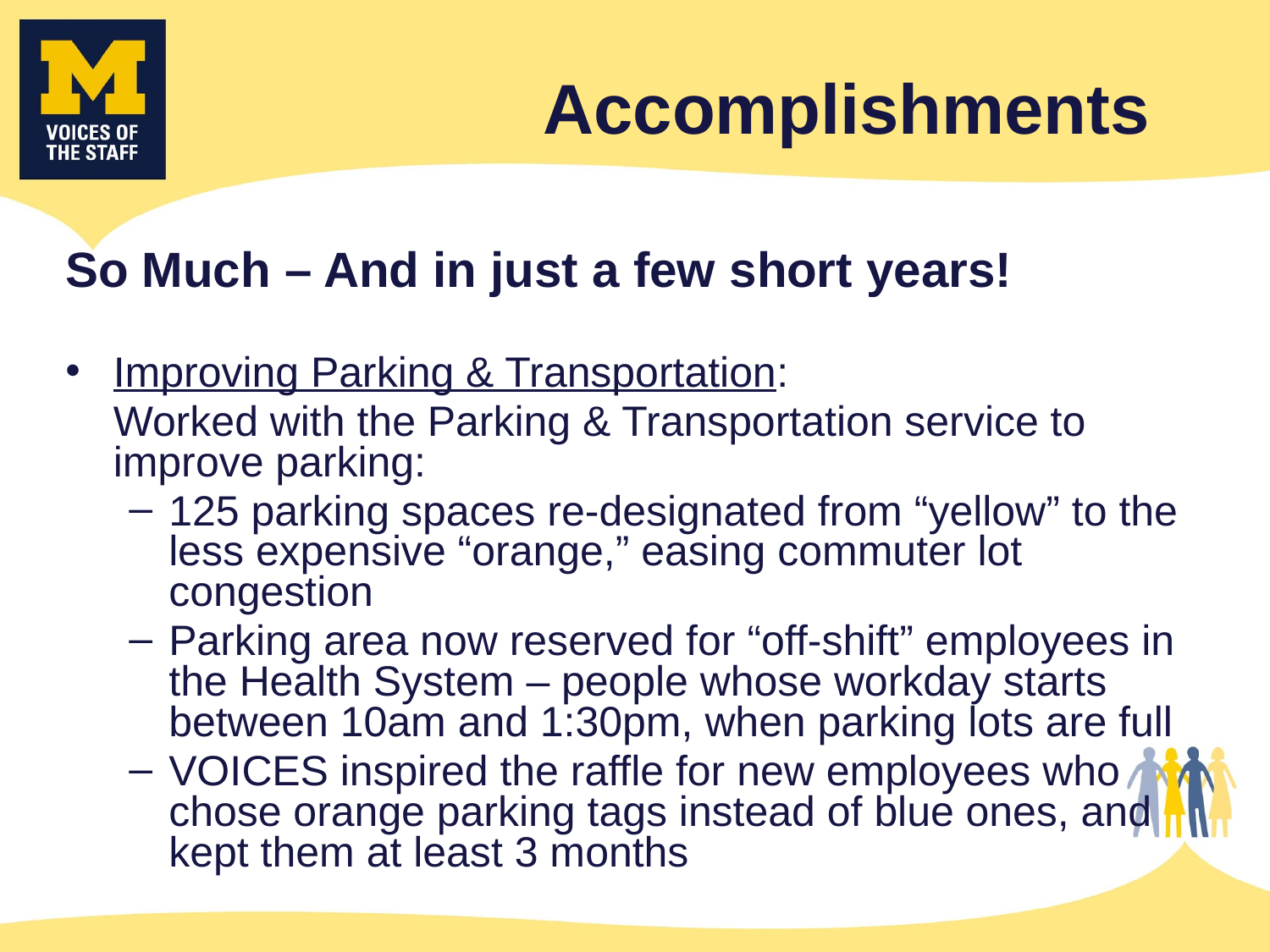

Accomplishments
So Much – And in just a few short years!

Improving Parking & Transportation:
	Worked with the Parking & Transportation service to improve parking:
125 parking spaces re-designated from “yellow” to the less expensive “orange,” easing commuter lot congestion
Parking area now reserved for “off-shift” employees in the Health System – people whose workday starts between 10am and 1:30pm, when parking lots are full
VOICES inspired the raffle for new employees who chose orange parking tags instead of blue ones, and kept them at least 3 months